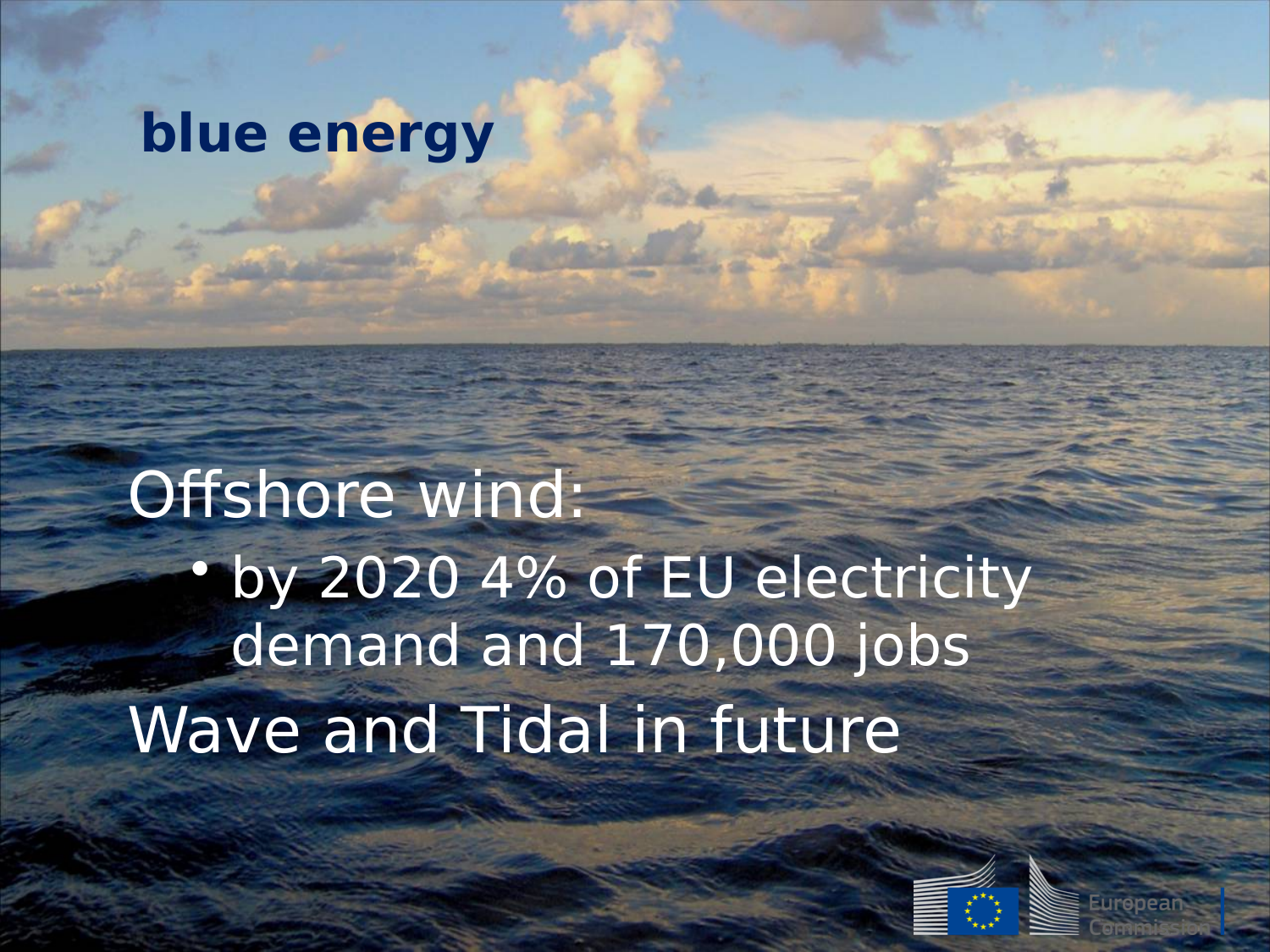

blue energy
Offshore wind:
by 2020 4% of EU electricity demand and 170,000 jobs
Wave and Tidal in future